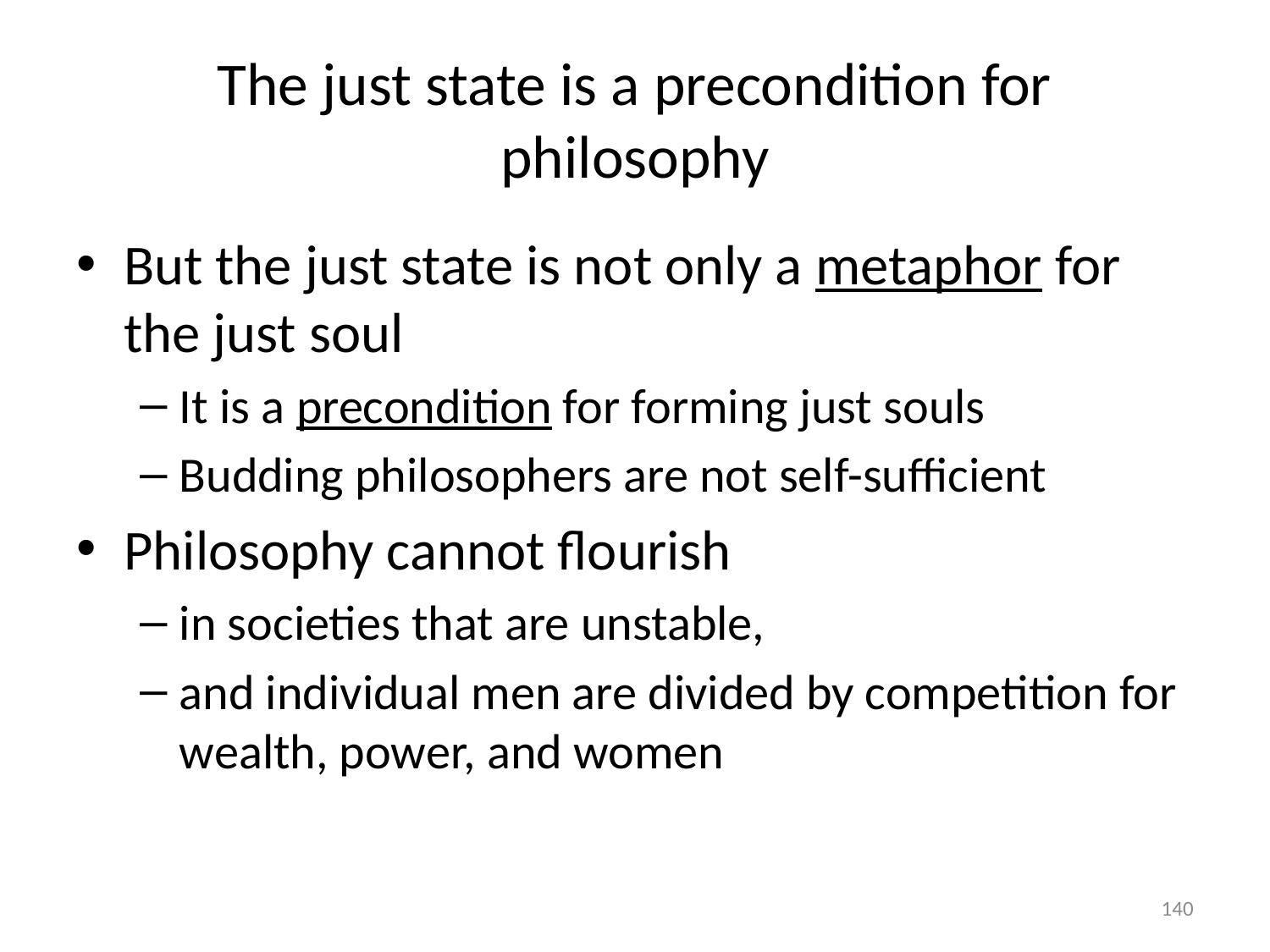

# The just state is a precondition for philosophy
But the just state is not only a metaphor for the just soul
It is a precondition for forming just souls
Budding philosophers are not self-sufficient
Philosophy cannot flourish
in societies that are unstable,
and individual men are divided by competition for wealth, power, and women
140